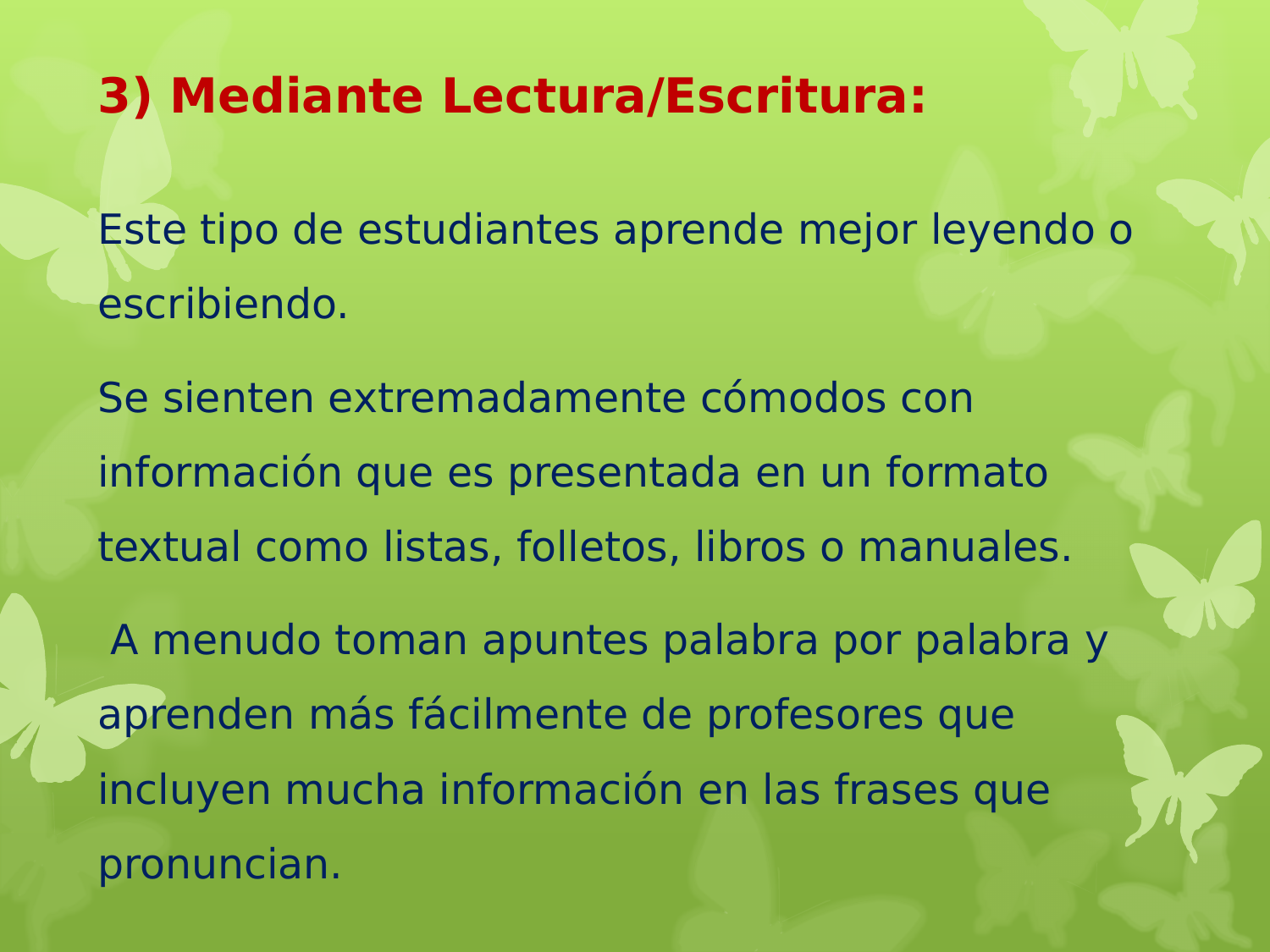

3) Mediante Lectura/Escritura:

Este tipo de estudiantes aprende mejor leyendo o escribiendo.
Se sienten extremadamente cómodos con información que es presentada en un formato textual como listas, folletos, libros o manuales.
 A menudo toman apuntes palabra por palabra y aprenden más fácilmente de profesores que incluyen mucha información en las frases que pronuncian.